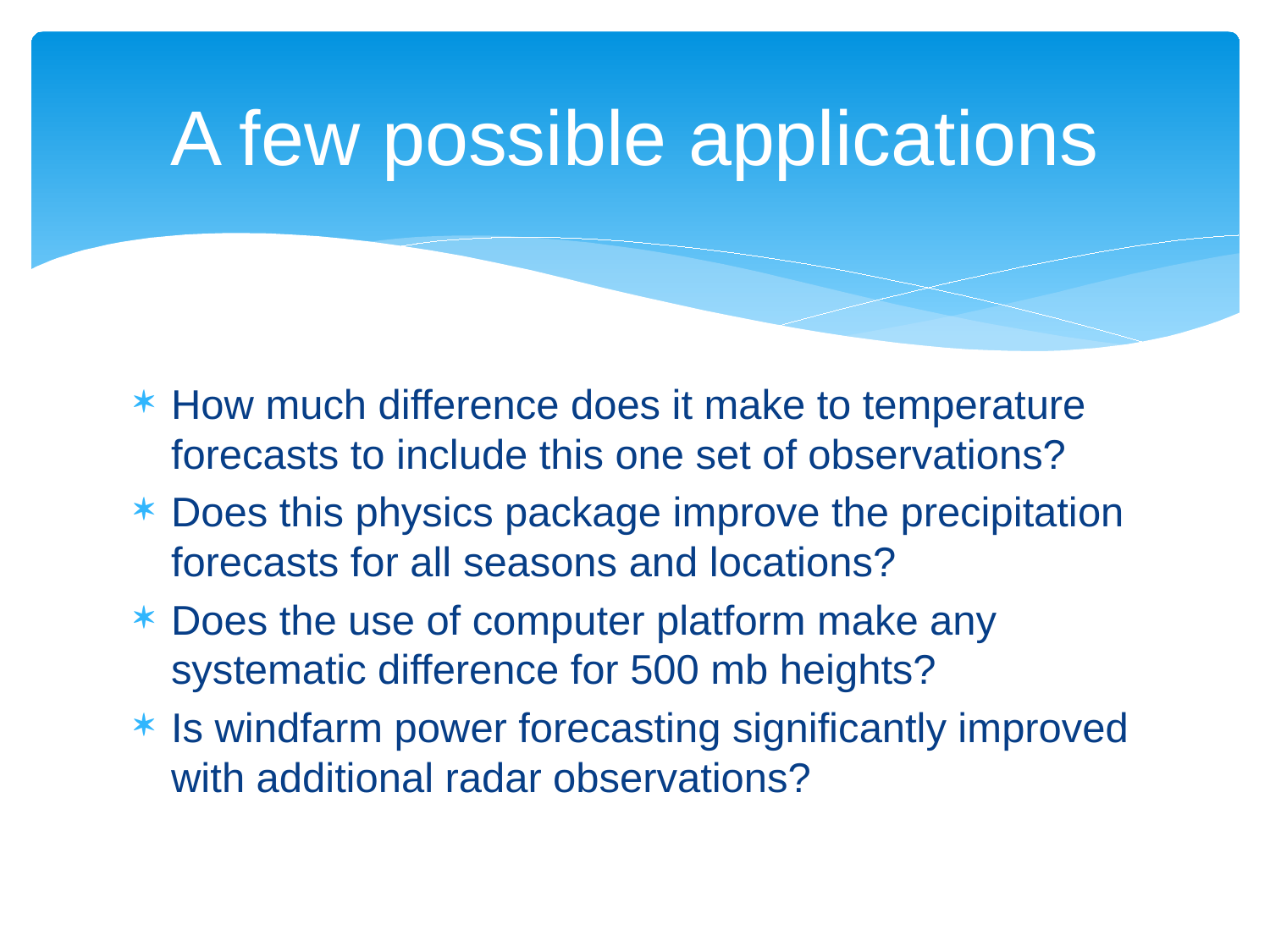

# A few possible applications
How much difference does it make to temperature forecasts to include this one set of observations?
Does this physics package improve the precipitation forecasts for all seasons and locations?
Does the use of computer platform make any systematic difference for 500 mb heights?
Is windfarm power forecasting significantly improved with additional radar observations?